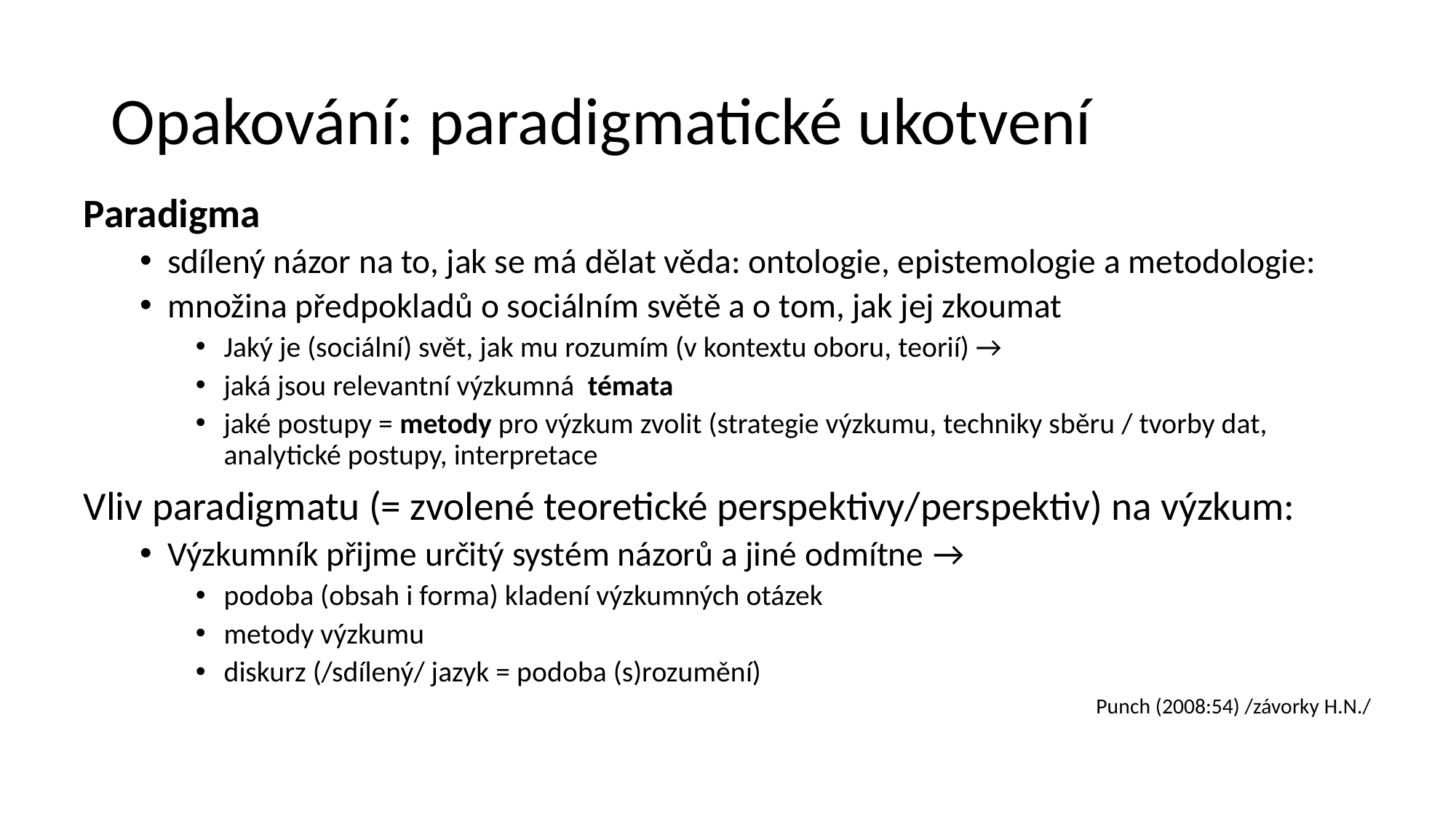

# Opakování: paradigmatické ukotvení
Paradigma
sdílený názor na to, jak se má dělat věda: ontologie, epistemologie a metodologie:
množina předpokladů o sociálním světě a o tom, jak jej zkoumat
Jaký je (sociální) svět, jak mu rozumím (v kontextu oboru, teorií) →
jaká jsou relevantní výzkumná  témata
jaké postupy = metody pro výzkum zvolit (strategie výzkumu, techniky sběru / tvorby dat, analytické postupy, interpretace
Vliv paradigmatu (= zvolené teoretické perspektivy/perspektiv) na výzkum:
Výzkumník přijme určitý systém názorů a jiné odmítne →
podoba (obsah i forma) kladení výzkumných otázek
metody výzkumu
diskurz (/sdílený/ jazyk = podoba (s)rozumění)
Punch (2008:54) /závorky H.N./